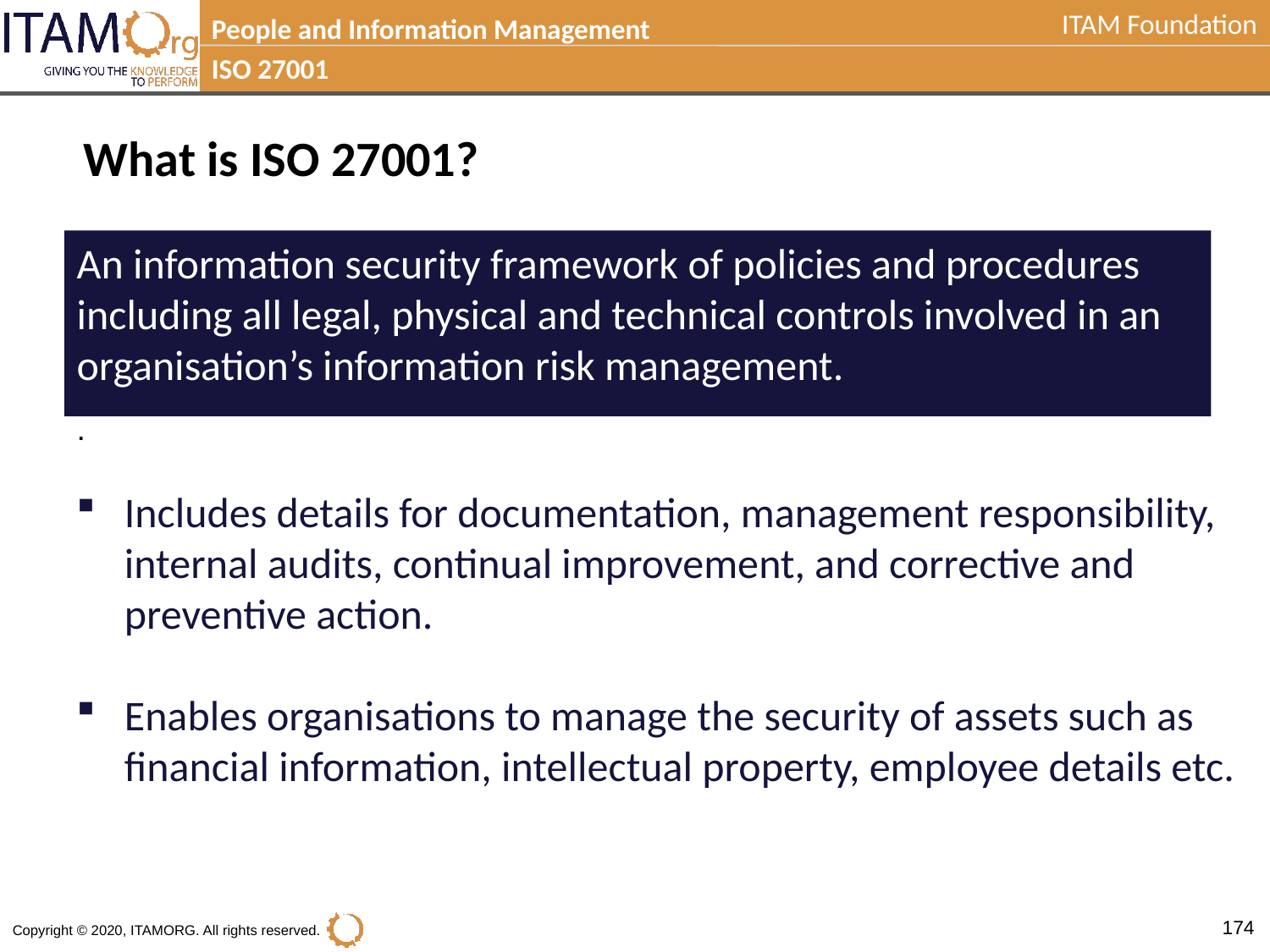

People and Information Management
ISO 27001
 What is ISO 27001?
An information security framework of policies and procedures including all legal, physical and technical controls involved in an organisation’s information risk management.
.

Includes details for documentation, management responsibility, internal audits, continual improvement, and corrective and preventive action.

Enables organisations to manage the security of assets such as financial information, intellectual property, employee details etc.